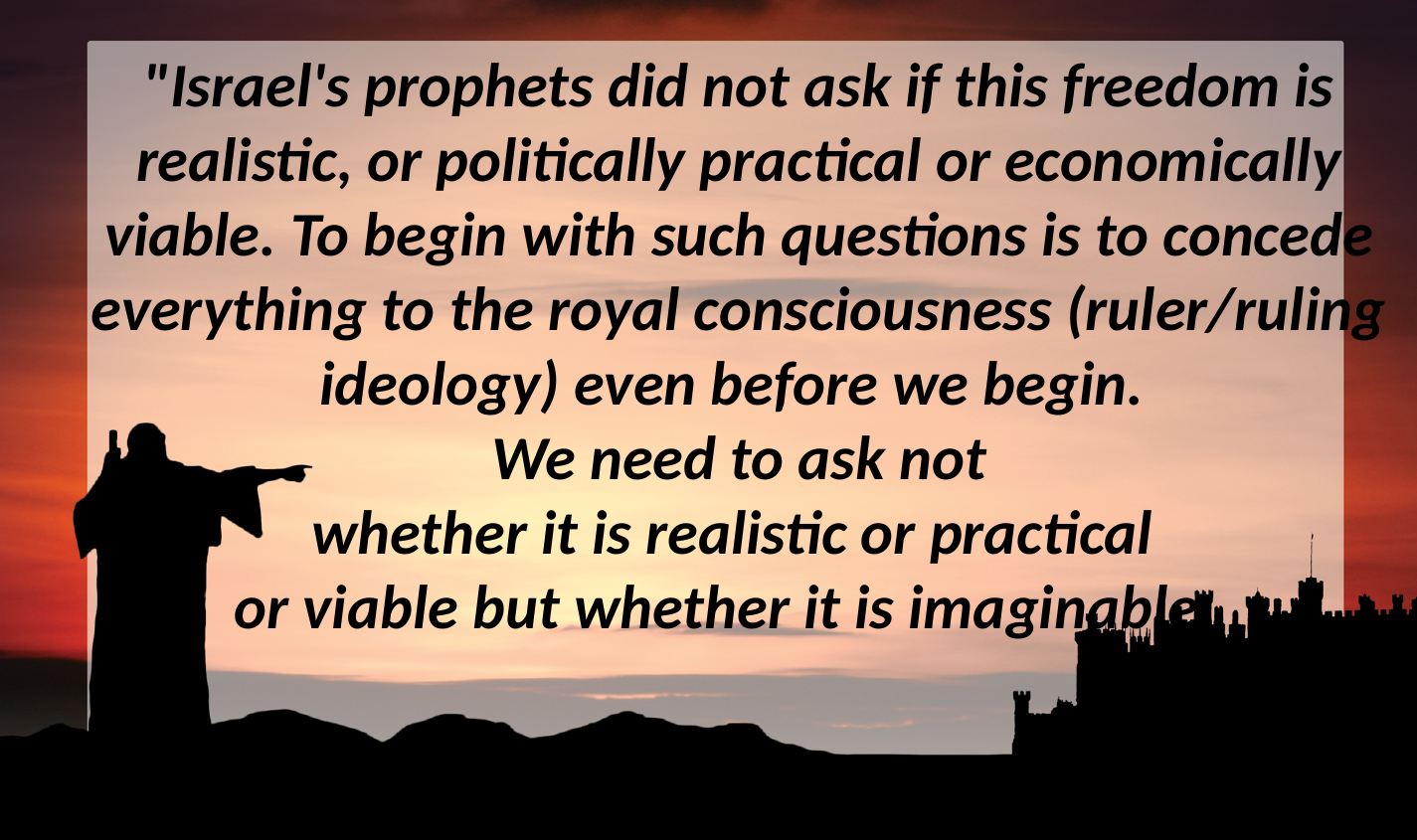

"Israel's prophets did not ask if this freedom is realistic, or politically practical or economically viable. To begin with such questions is to concede everything to the royal consciousness (ruler/ruling ideology) even before we begin.
We need to ask not
whether it is realistic or practical
or viable but whether it is imaginable.